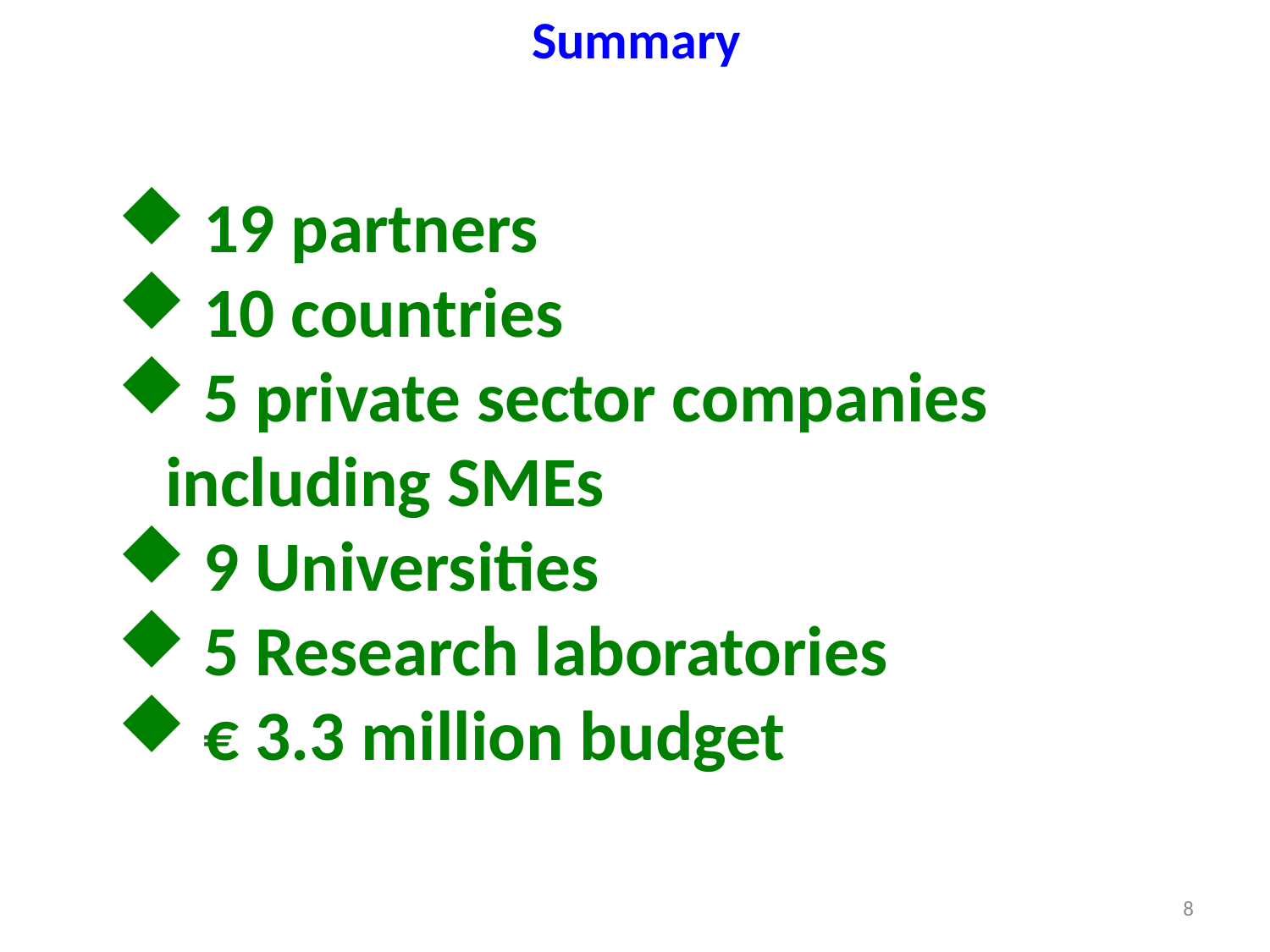

# Summary
 19 partners
 10 countries
 5 private sector companies including SMEs
 9 Universities
 5 Research laboratories
 € 3.3 million budget
8